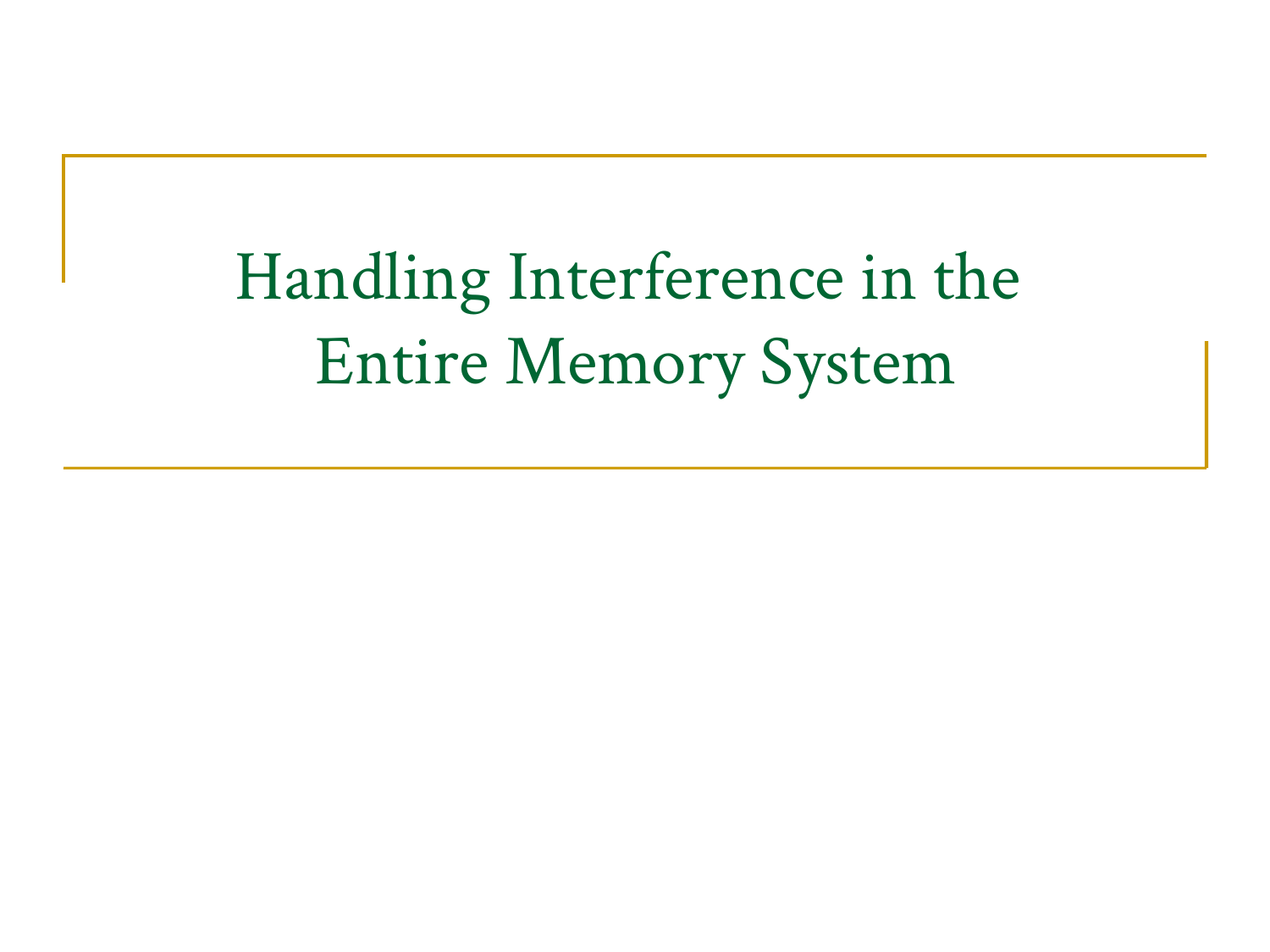

# Handling Interference in the Entire Memory System